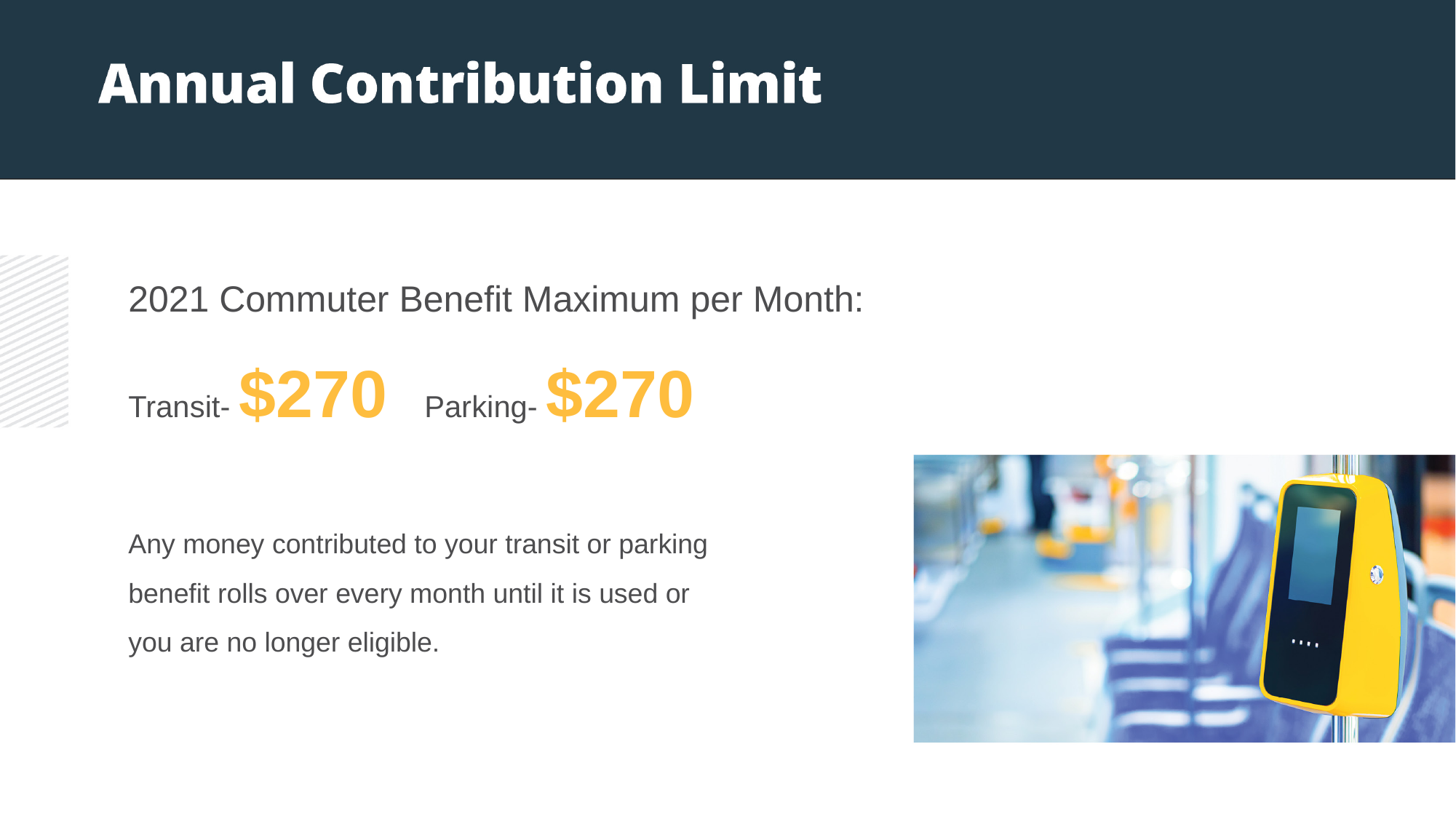

2021 Commuter Benefit Maximum per Month:
Transit- $270  Parking- $270
Any money contributed to your transit or parking benefit rolls over every month until it is used or you are no longer eligible.